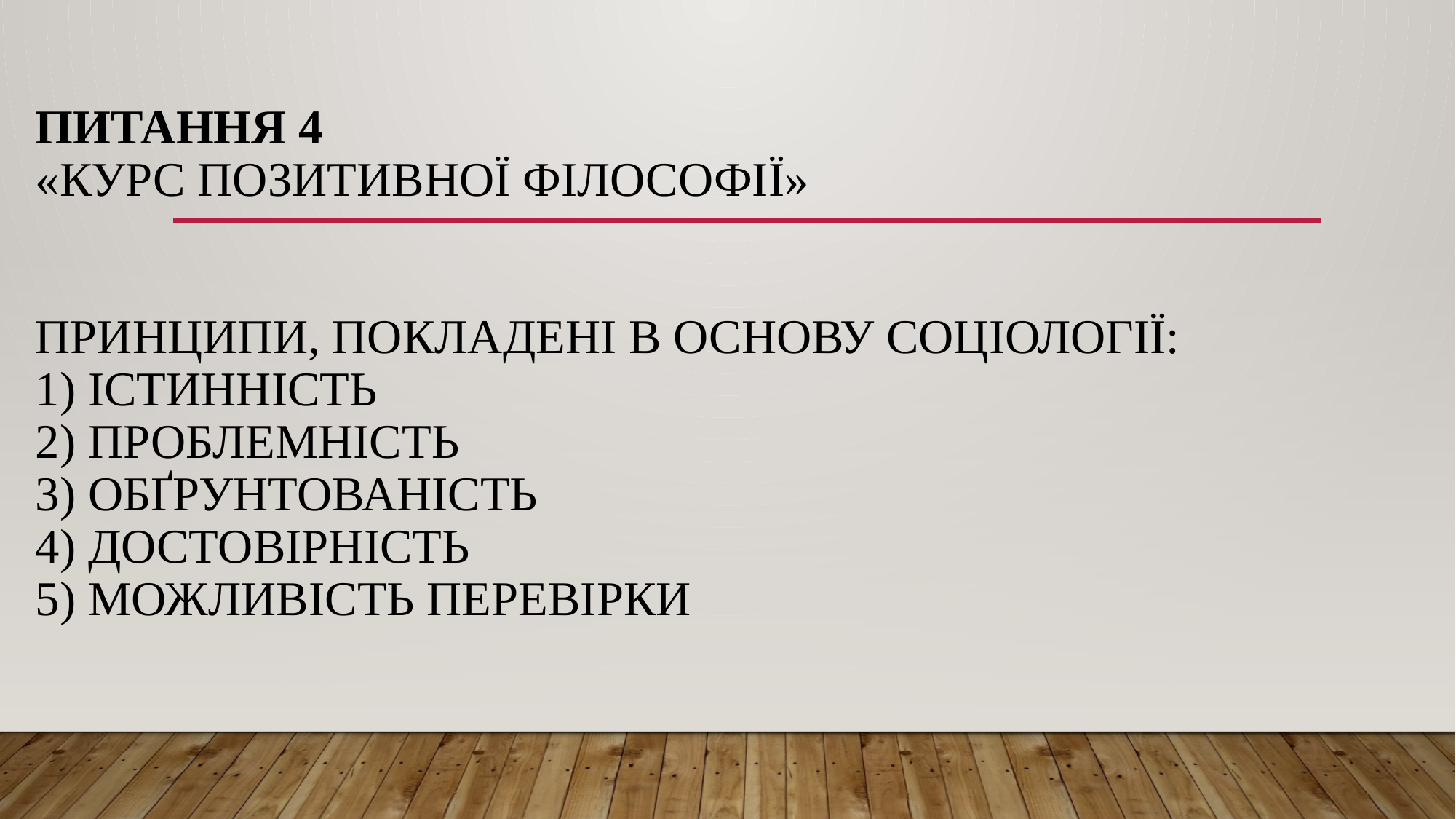

# Питання 4 «Курс позитивної філософії» Принципи, покладені в основу соціології: 1) істинність 2) проблемність 3) обґрунтованість 4) достовірність 5) можливість перевірки